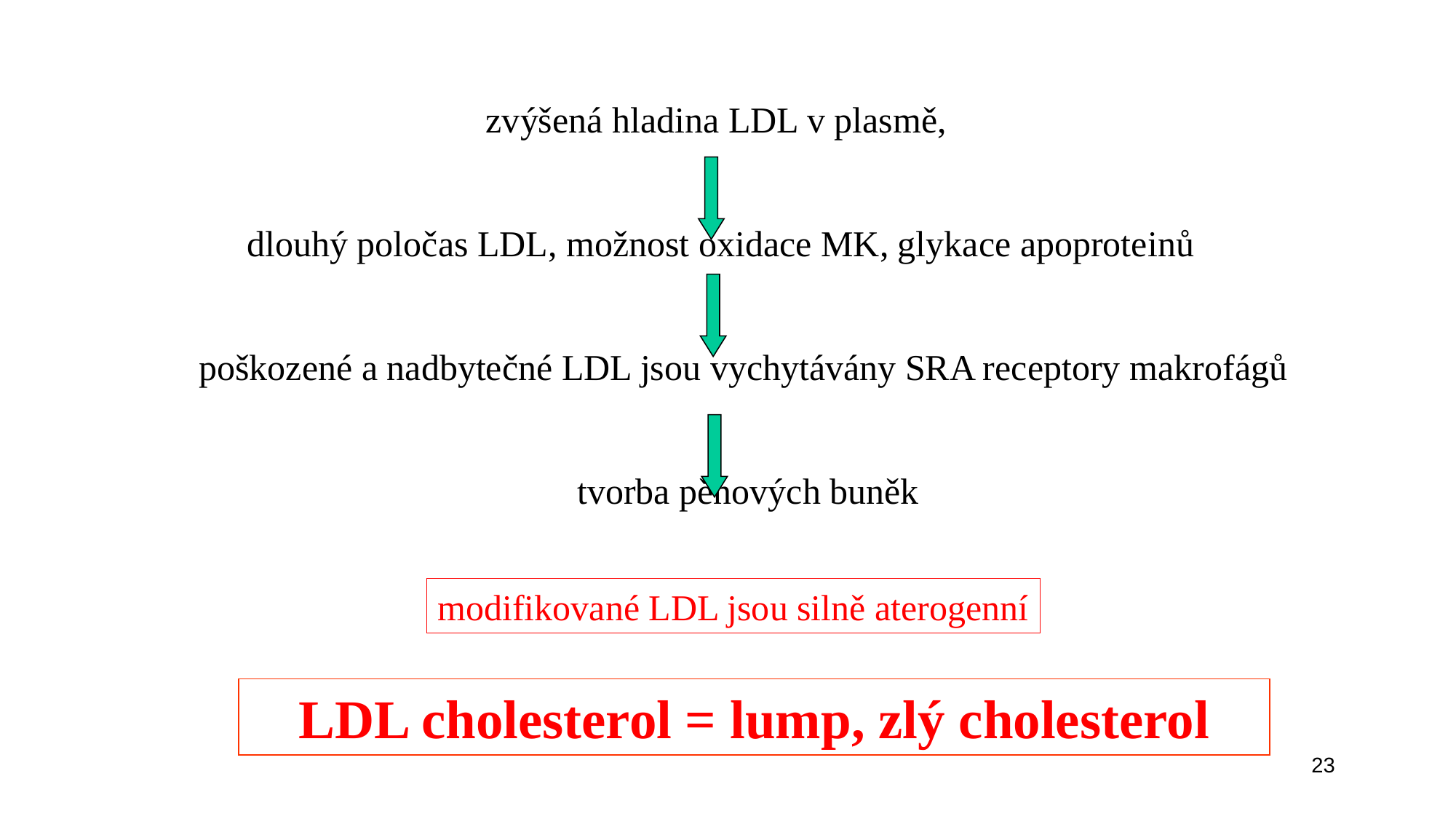

zvýšená hladina LDL v plasmě,

dlouhý poločas LDL, možnost oxidace MK, glykace apoproteinů

poškozené a nadbytečné LDL jsou vychytávány SRA receptory makrofágů

tvorba pěnových buněk

modifikované LDL jsou silně aterogenní
LDL cholesterol = lump, zlý cholesterol
23